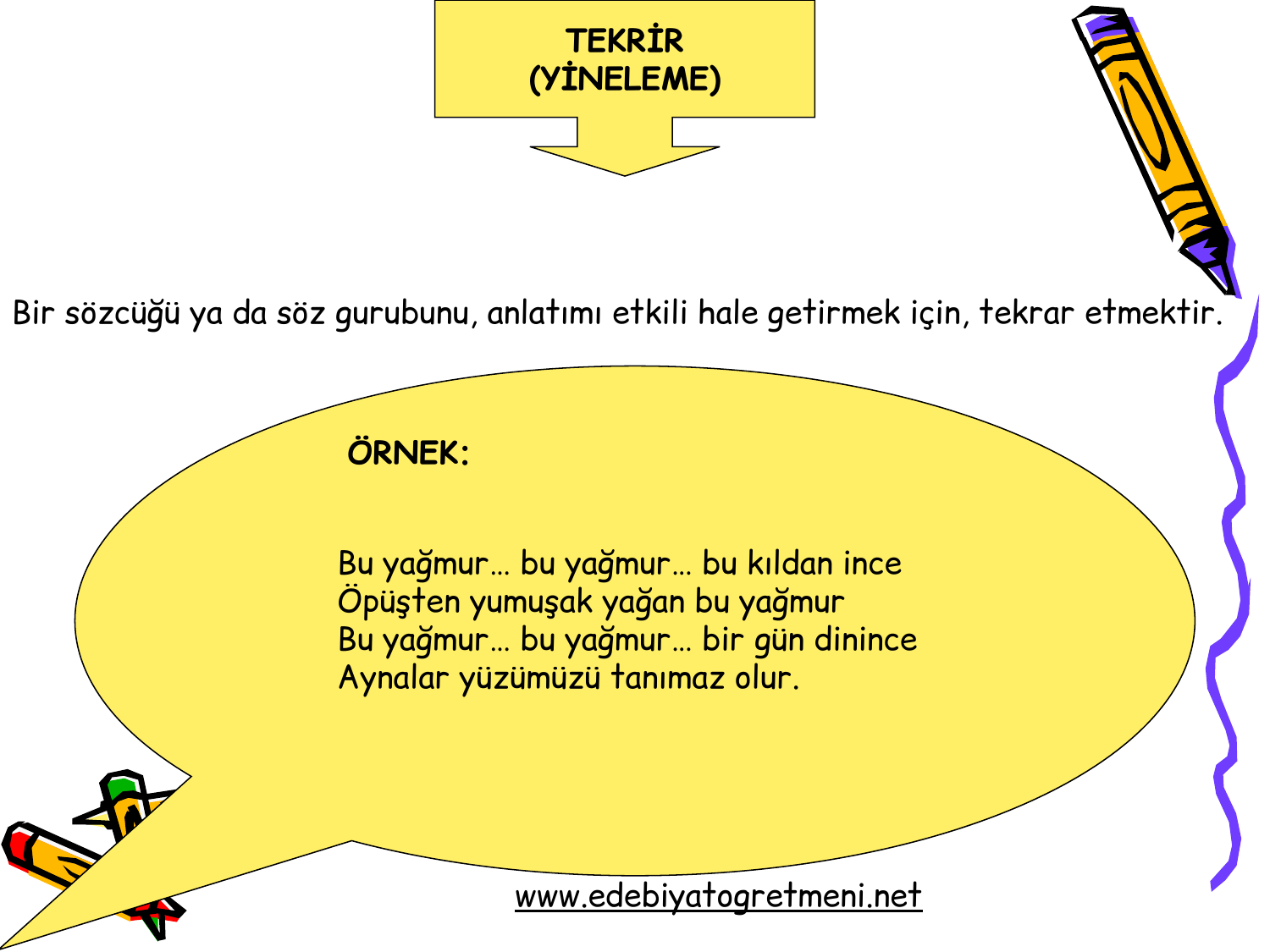

TEKRİR
(YİNELEME)
Bir sözcüğü ya da söz gurubunu, anlatımı etkili hale getirmek için, tekrar etmektir.

ÖRNEK:
Bu yağmur… bu yağmur… bu kıldan ince
Öpüşten yumuşak yağan bu yağmur
Bu yağmur… bu yağmur… bir gün dinince
Aynalar yüzümüzü tanımaz olur.
www.edebiyatogretmeni.net